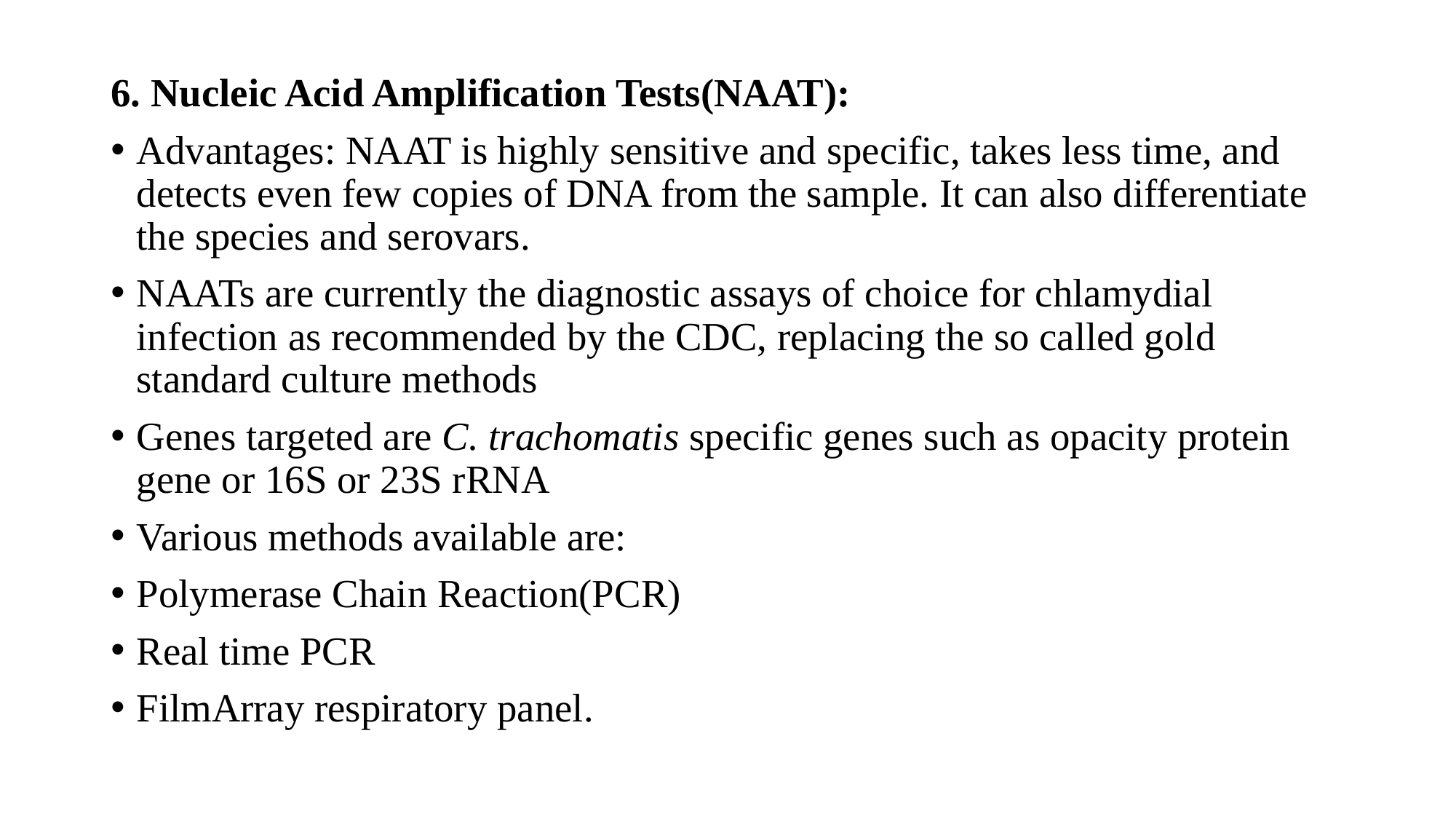

6. Nucleic Acid Amplification Tests(NAAT):
Advantages: NAAT is highly sensitive and specific, takes less time, and detects even few copies of DNA from the sample. It can also differentiate the species and serovars.
NAATs are currently the diagnostic assays of choice for chlamydial infection as recommended by the CDC, replacing the so called gold standard culture methods
Genes targeted are C. trachomatis specific genes such as opacity protein gene or 16S or 23S rRNA
Various methods available are:
Polymerase Chain Reaction(PCR)
Real time PCR
FilmArray respiratory panel.